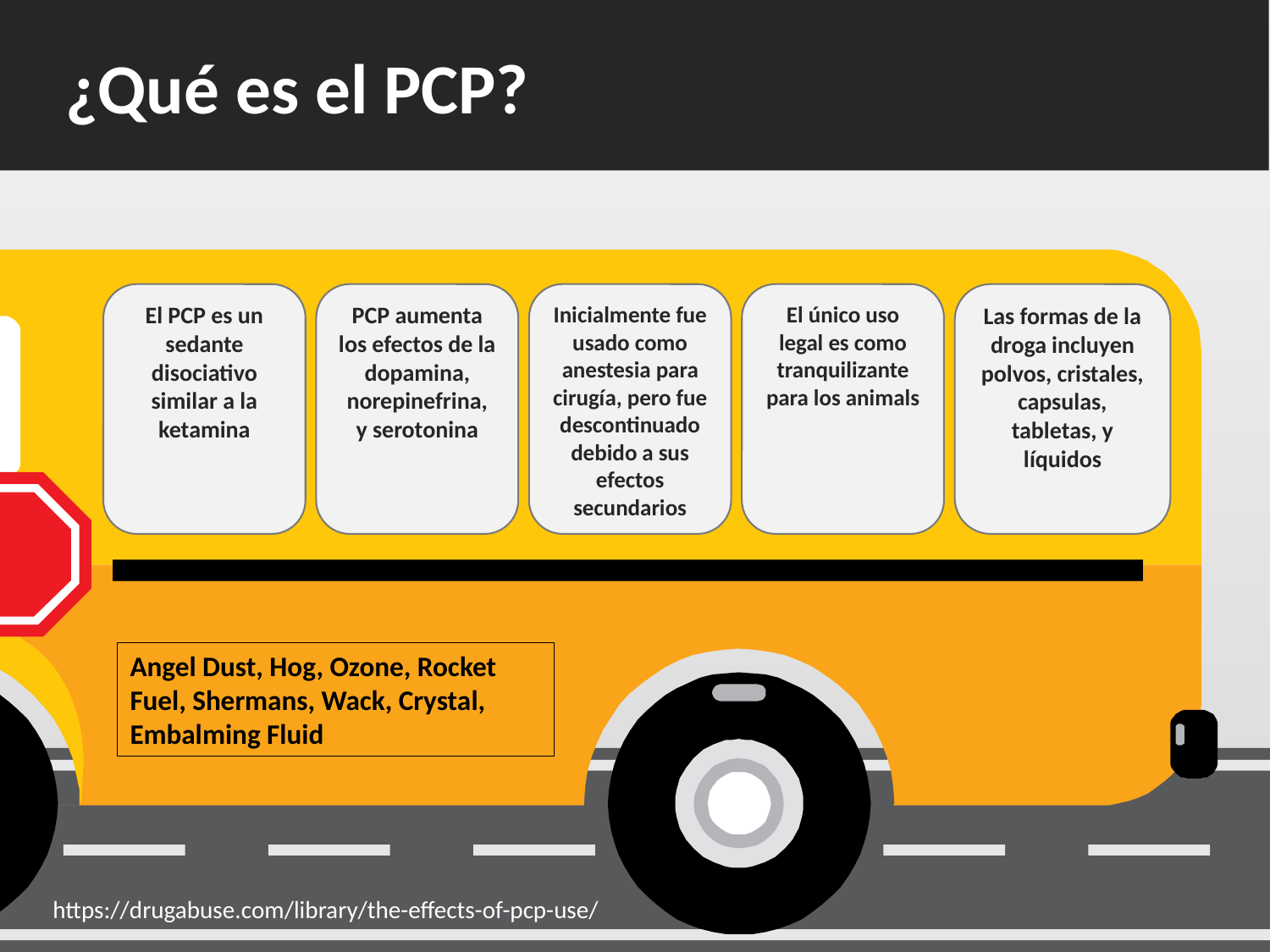

¿Qué es el PCP?

El PCP es un sedante disociativo similar a la ketamina
PCP aumenta los efectos de la dopamina, norepinefrina, y serotonina
Inicialmente fue usado como anestesia para cirugía, pero fue descontinuado debido a sus efectos secundarios
El único uso legal es como tranquilizante para los animals
Las formas de la droga incluyen polvos, cristales, capsulas, tabletas, y líquidos
Angel Dust, Hog, Ozone, Rocket Fuel, Shermans, Wack, Crystal, Embalming Fluid

https://drugabuse.com/library/the-effects-of-pcp-use/